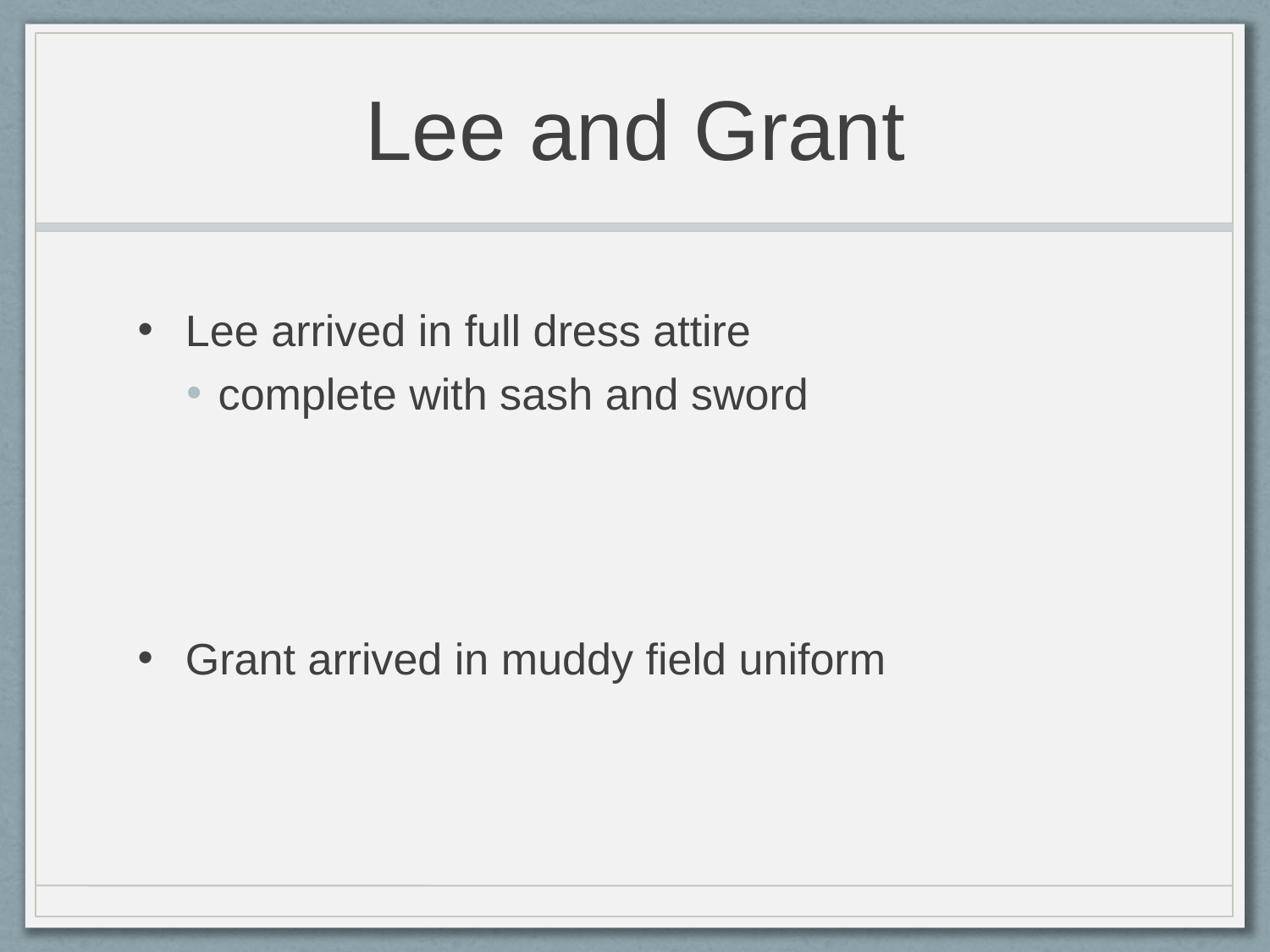

# Lee and Grant
Lee arrived in full dress attire
complete with sash and sword

Grant arrived in muddy field uniform